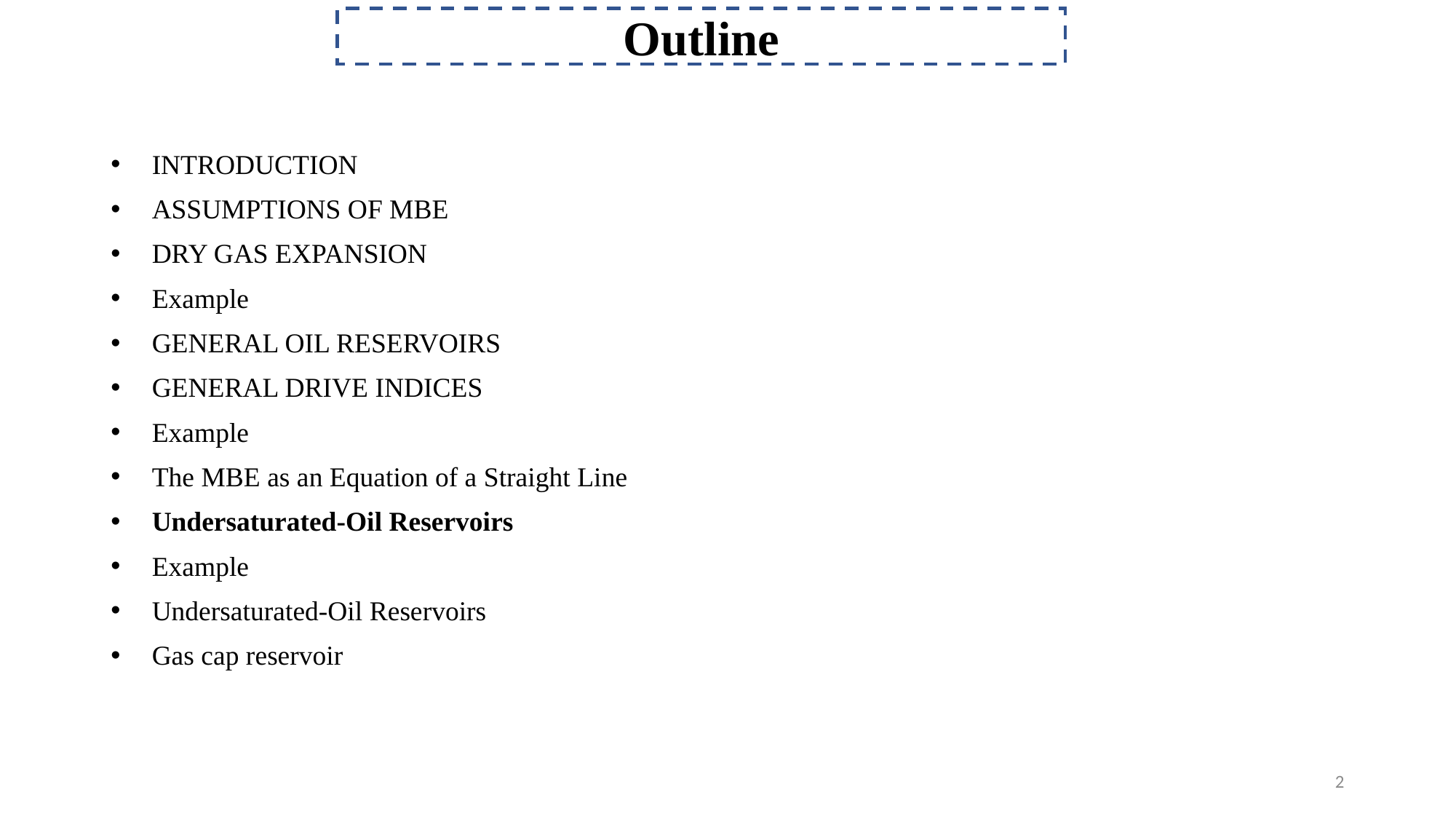

Outline

INTRODUCTION
ASSUMPTIONS OF MBE
DRY GAS EXPANSION
Example
GENERAL OIL RESERVOIRS
GENERAL DRIVE INDICES
Example
The MBE as an Equation of a Straight Line
Undersaturated-Oil Reservoirs
Example
Undersaturated-Oil Reservoirs
Gas cap reservoir

2